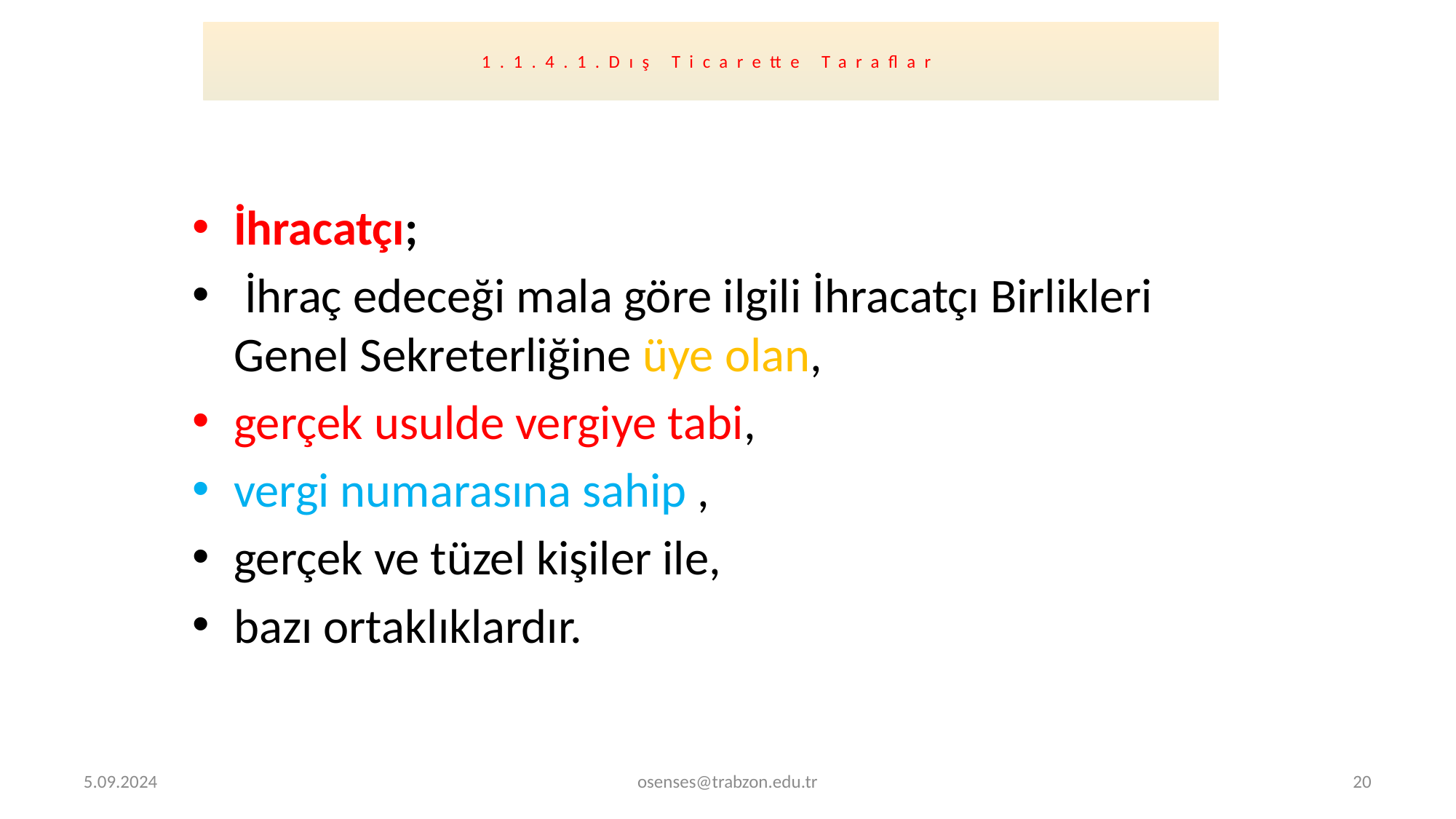

# 1.1.4.1.Dış Ticarette Taraflar
İhracatçı;
 İhraç edeceği mala göre ilgili İhracatçı Birlikleri Genel Sekreterliğine üye olan,
gerçek usulde vergiye tabi,
vergi numarasına sahip ,
gerçek ve tüzel kişiler ile,
bazı ortaklıklardır.

5.09.2024
osenses@trabzon.edu.tr
20